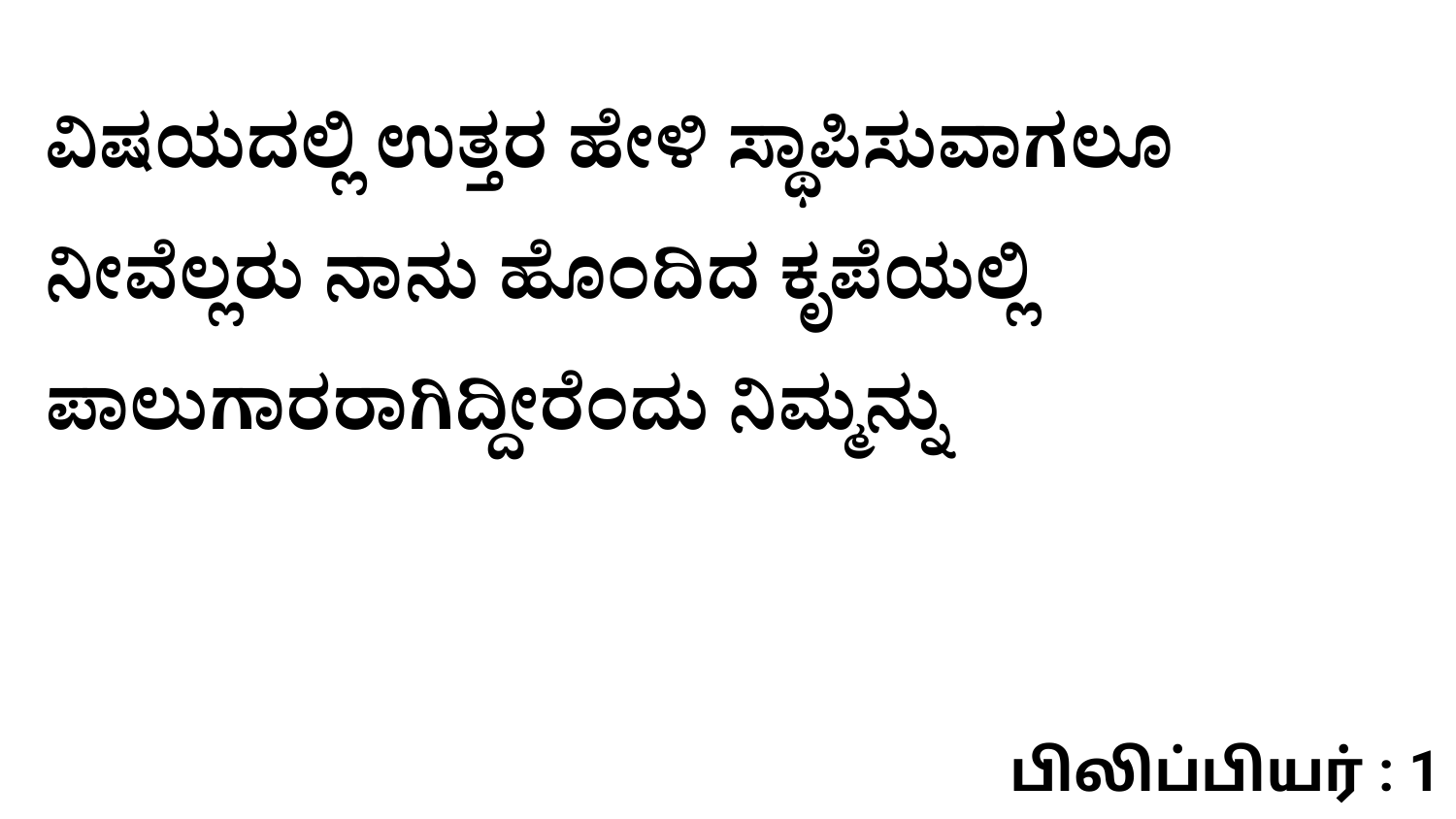

ವಿಷಯದಲ್ಲಿ ಉತ್ತರ ಹೇಳಿ ಸ್ಥಾಪಿಸುವಾಗಲೂ ನೀವೆಲ್ಲರು ನಾನು ಹೊಂದಿದ ಕೃಪೆಯಲ್ಲಿ ಪಾಲುಗಾರರಾಗಿದ್ದೀರೆಂದು ನಿಮ್ಮನ್ನು
பிலிப்பியர் : 1